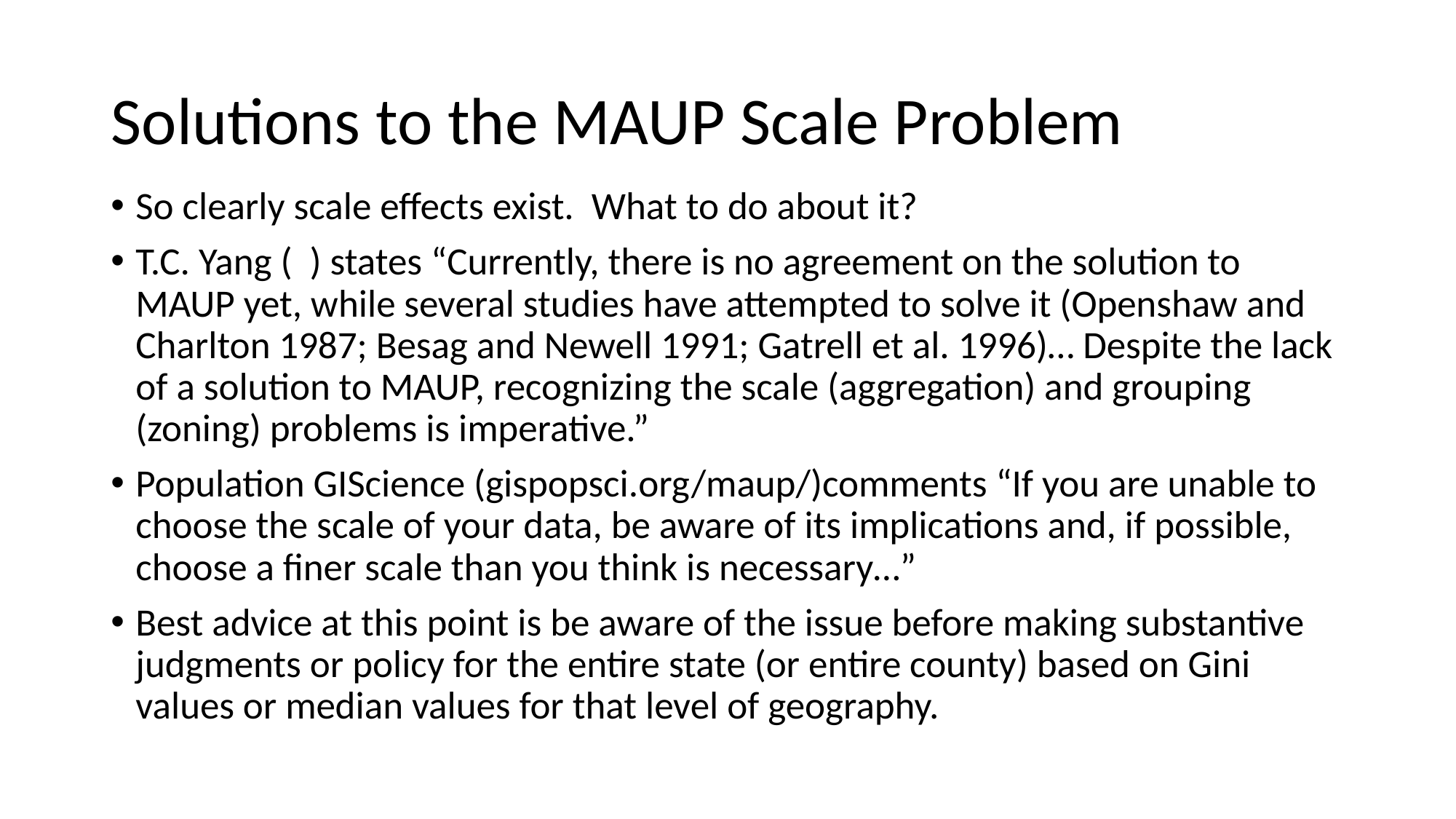

# Solutions to the MAUP Scale Problem
So clearly scale effects exist.  What to do about it?
T.C. Yang (  ) states “Currently, there is no agreement on the solution to MAUP yet, while several studies have attempted to solve it (Openshaw and Charlton 1987; Besag and Newell 1991; Gatrell et al. 1996)… Despite the lack of a solution to MAUP, recognizing the scale (aggregation) and grouping (zoning) problems is imperative.”
Population GIScience (gispopsci.org/maup/)comments “If you are unable to choose the scale of your data, be aware of its implications and, if possible, choose a finer scale than you think is necessary…”
Best advice at this point is be aware of the issue before making substantive judgments or policy for the entire state (or entire county) based on Gini values or median values for that level of geography.